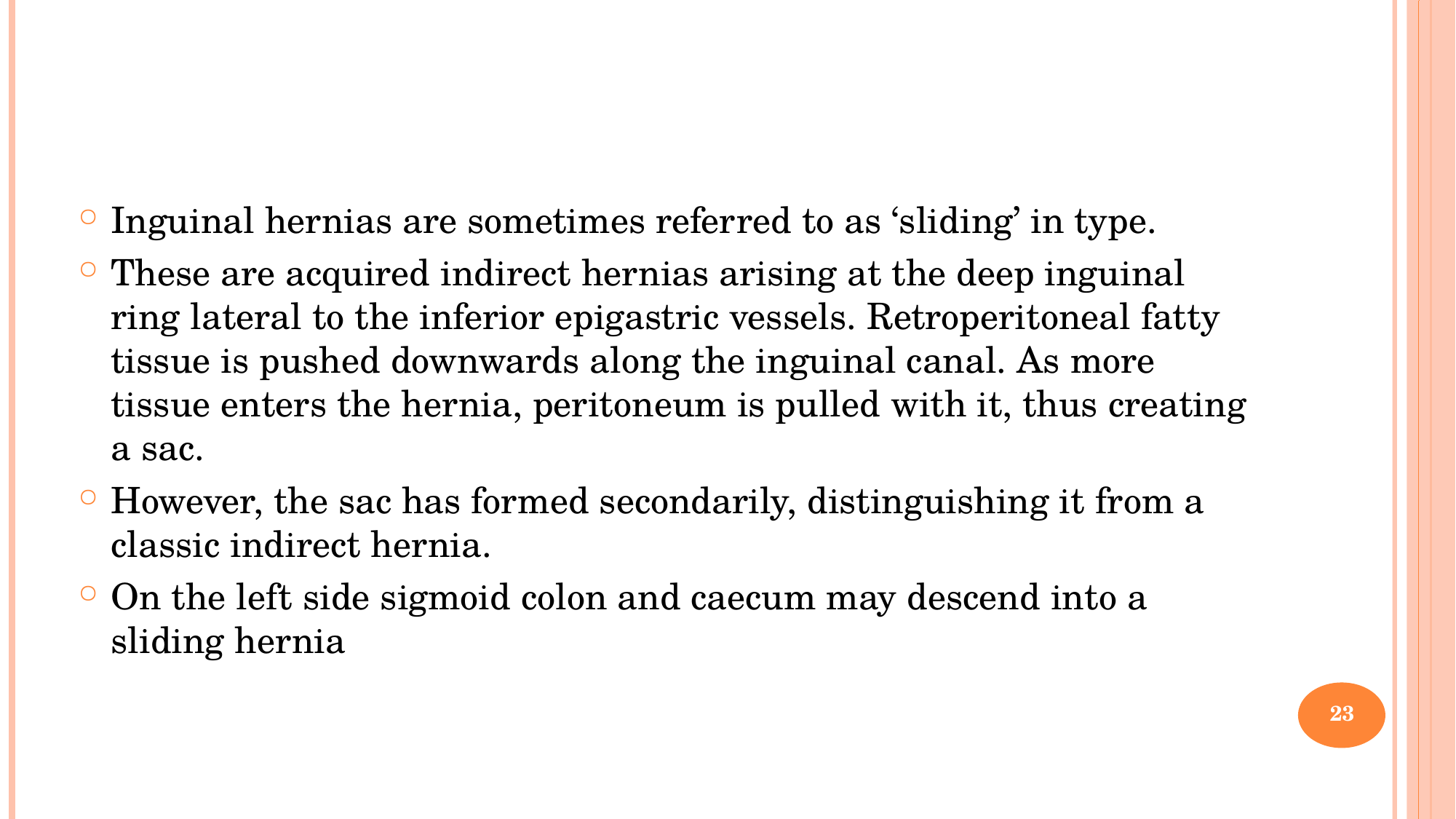

23
#
Inguinal hernias are sometimes referred to as ‘sliding’ in type.
These are acquired indirect hernias arising at the deep inguinal ring lateral to the inferior epigastric vessels. Retroperitoneal fatty tissue is pushed downwards along the inguinal canal. As more tissue enters the hernia, peritoneum is pulled with it, thus creating a sac.
However, the sac has formed secondarily, distinguishing it from a classic indirect hernia.
On the left side sigmoid colon and caecum may descend into a sliding hernia